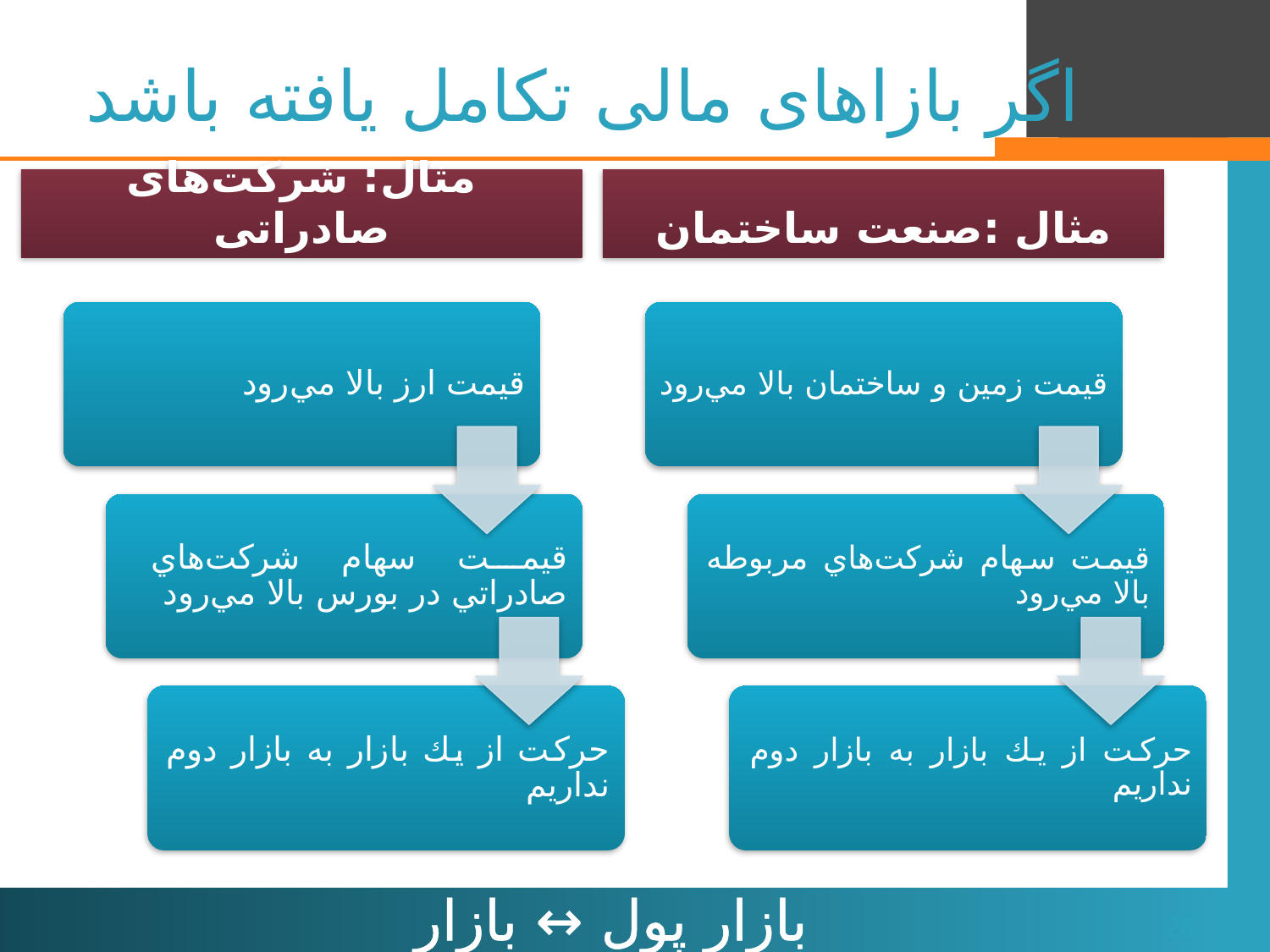

# اگر بازاهای مالی تکامل یافته باشد
مثال: شرکت‌های صادراتی
مثال :صنعت ساختمان
قيمت ارز بالا مي‌رود
قيمت سهام شركت‌هاي صادراتي در بورس بالا مي‌رود
حركت از يك بازار به بازار دوم نداريم

قيمت زمين و ساختمان بالا مي‌رود
قيمت سهام شركت‌هاي مربوطه بالا مي‌رود
حركت از يك بازار به بازار دوم نداريم

بازار پول ↔ بازار سرمايه
26